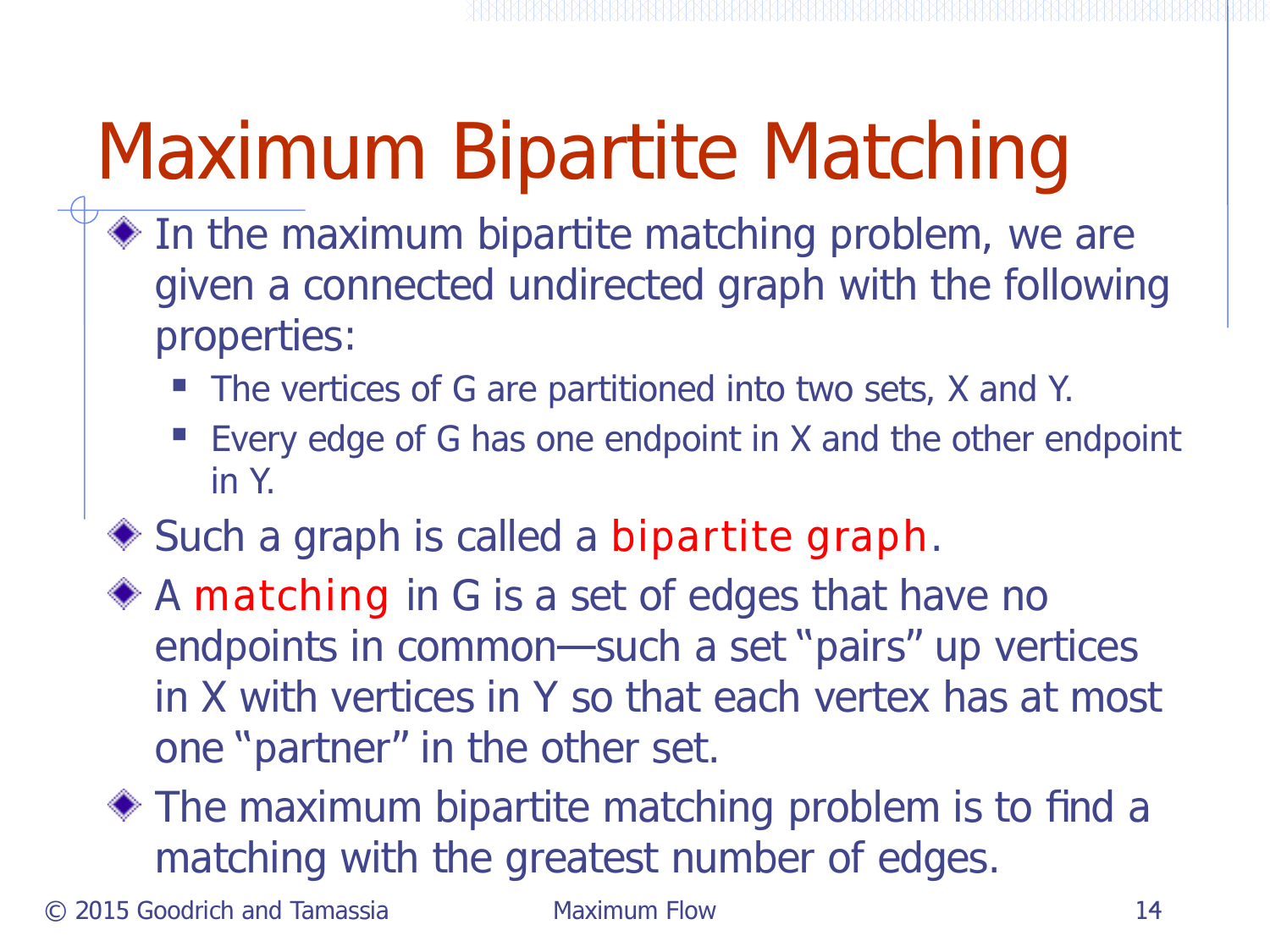

# Maximum Bipartite Matching
In the maximum bipartite matching problem, we are given a connected undirected graph with the following properties:
The vertices of G are partitioned into two sets, X and Y.
Every edge of G has one endpoint in X and the other endpoint in Y.
Such a graph is called a bipartite graph.
A matching in G is a set of edges that have no endpoints in common—such a set “pairs” up vertices in X with vertices in Y so that each vertex has at most one “partner” in the other set.
The maximum bipartite matching problem is to find a matching with the greatest number of edges.
© 2015 Goodrich and Tamassia
Maximum Flow
14